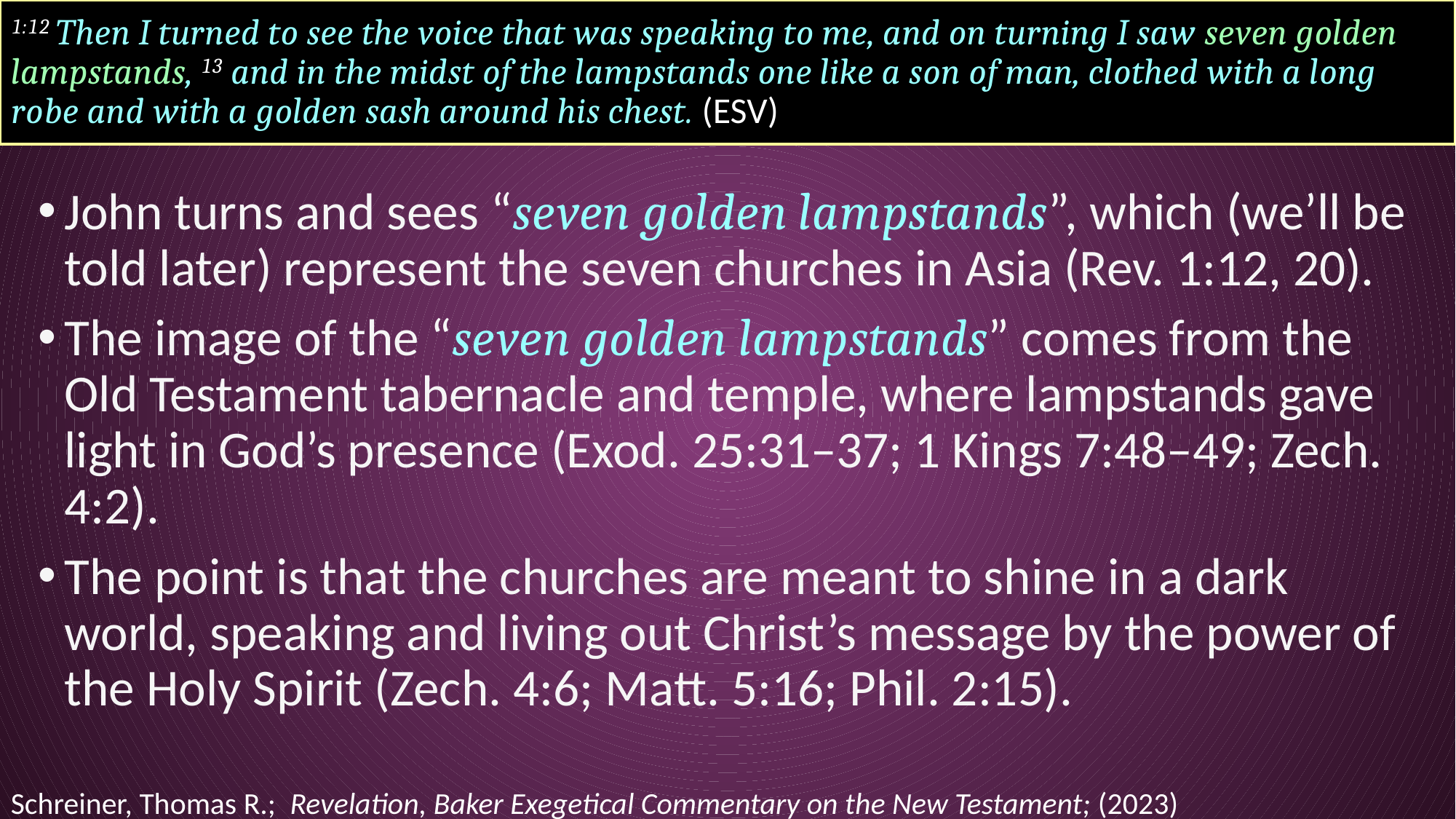

# 1:12 Then I turned to see the voice that was speaking to me, and on turning I saw seven golden lampstands, 13 and in the midst of the lampstands one like a son of man, clothed with a long robe and with a golden sash around his chest. (ESV)
John turns and sees “seven golden lampstands”, which (we’ll be told later) represent the seven churches in Asia (Rev. 1:12, 20).
The image of the “seven golden lampstands” comes from the Old Testament tabernacle and temple, where lampstands gave light in God’s presence (Exod. 25:31–37; 1 Kings 7:48–49; Zech. 4:2).
The point is that the churches are meant to shine in a dark world, speaking and living out Christ’s message by the power of the Holy Spirit (Zech. 4:6; Matt. 5:16; Phil. 2:15).
Schreiner, Thomas R.;  Revelation, Baker Exegetical Commentary on the New Testament; (2023)